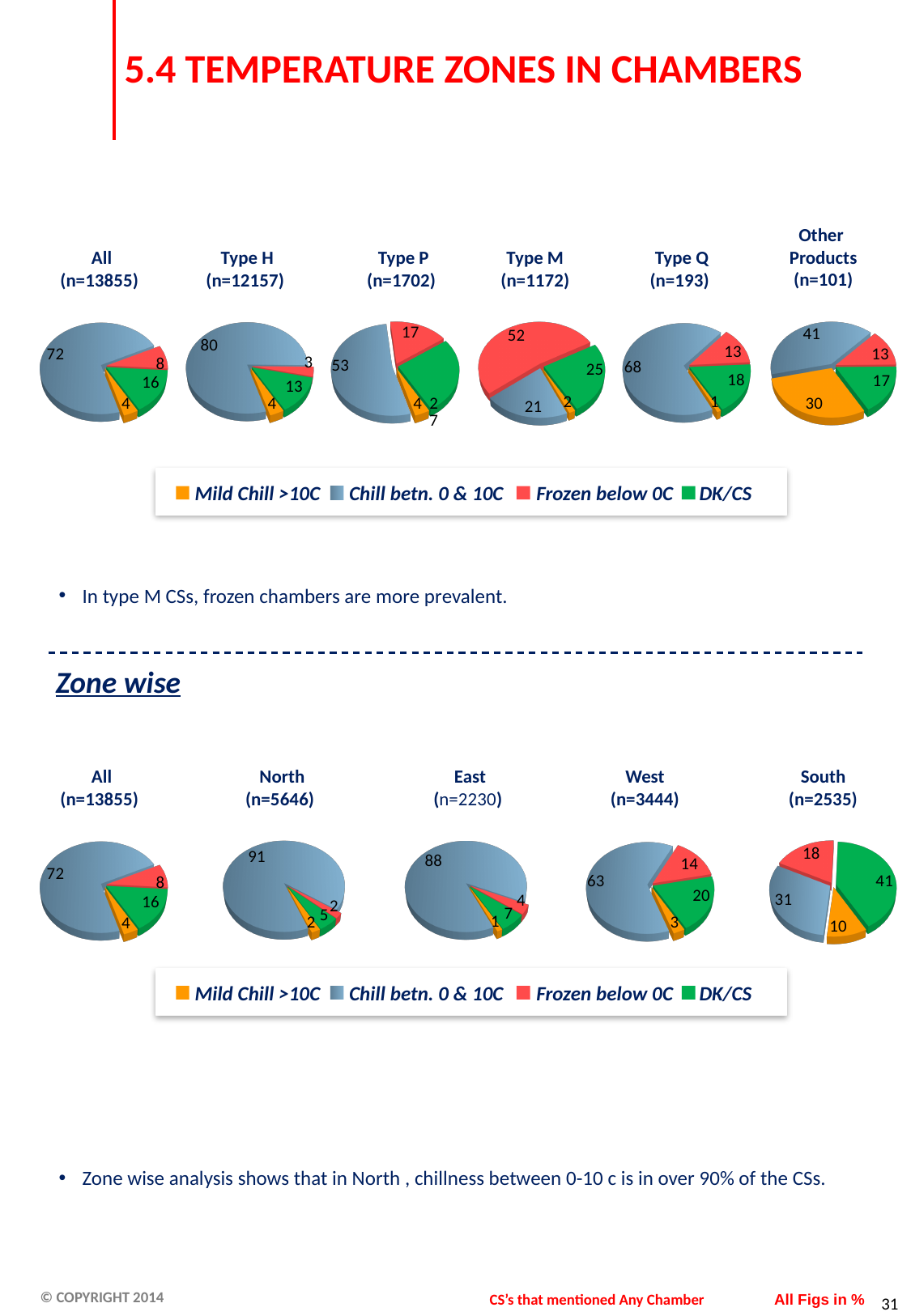

# 5.4 TEMPERATURE ZONES IN CHAMBERS
Other
Products
(n=101)
 All
(n=13855)
 Type H
(n=12157)
  Type P
(n=1702)
Type M
(n=1172)
 Type Q
(n=193)

[unsupported chart]

[unsupported chart]

[unsupported chart]

[unsupported chart]

[unsupported chart]

[unsupported chart]

Mild Chill >10C

Chill betn. 0 & 10C
Frozen below 0C
DK/CS

In type M CSs, frozen chambers are more prevalent.
Zone wise
 All
(n=13855)
 North
(n=5646)
 East
(n=2230)
West
(n=3444)
South
(n=2535)

[unsupported chart]

[unsupported chart]

[unsupported chart]

[unsupported chart]

[unsupported chart]

Mild Chill >10C

Chill betn. 0 & 10C
Frozen below 0C
DK/CS

Zone wise analysis shows that in North , chillness between 0-10 c is in over 90% of the CSs.
CS’s that mentioned Any Chamber
All Figs in %